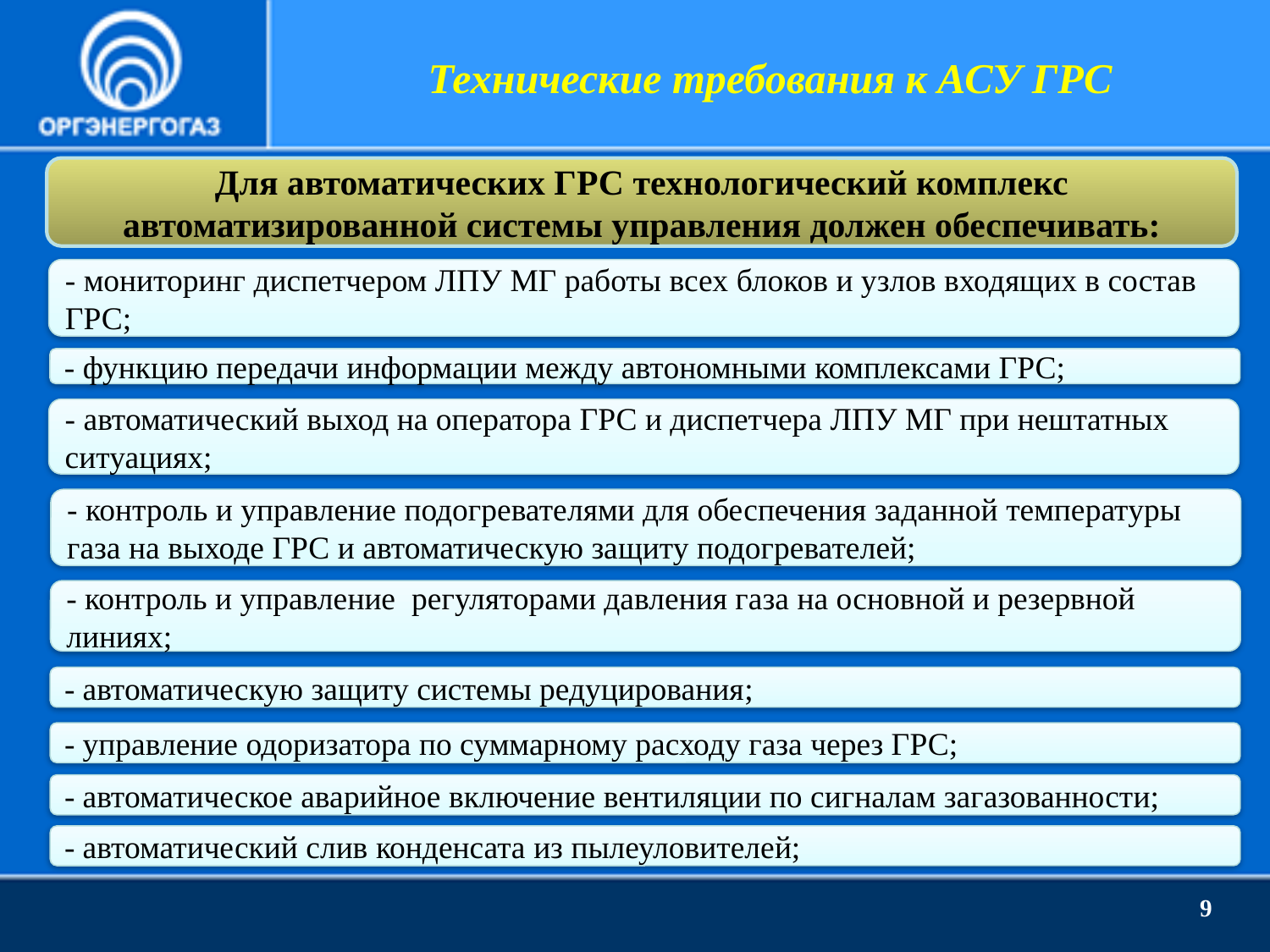

# Технические требования к АСУ ГРС
Для автоматических ГРС технологический комплекс автоматизированной системы управления должен обеспечивать:
- мониторинг диспетчером ЛПУ МГ работы всех блоков и узлов входящих в состав ГРС;
- функцию передачи информации между автономными комплексами ГРС;
- автоматический выход на оператора ГРС и диспетчера ЛПУ МГ при нештатных ситуациях;
- контроль и управление подогревателями для обеспечения заданной температуры газа на выходе ГРС и автоматическую защиту подогревателей;
- контроль и управление  регуляторами давления газа на основной и резервной линиях;
- автоматическую защиту системы редуцирования;
- управление одоризатора по суммарному расходу газа через ГРС;
- автоматическое аварийное включение вентиляции по сигналам загазованности;
- автоматический слив конденсата из пылеуловителей;
9